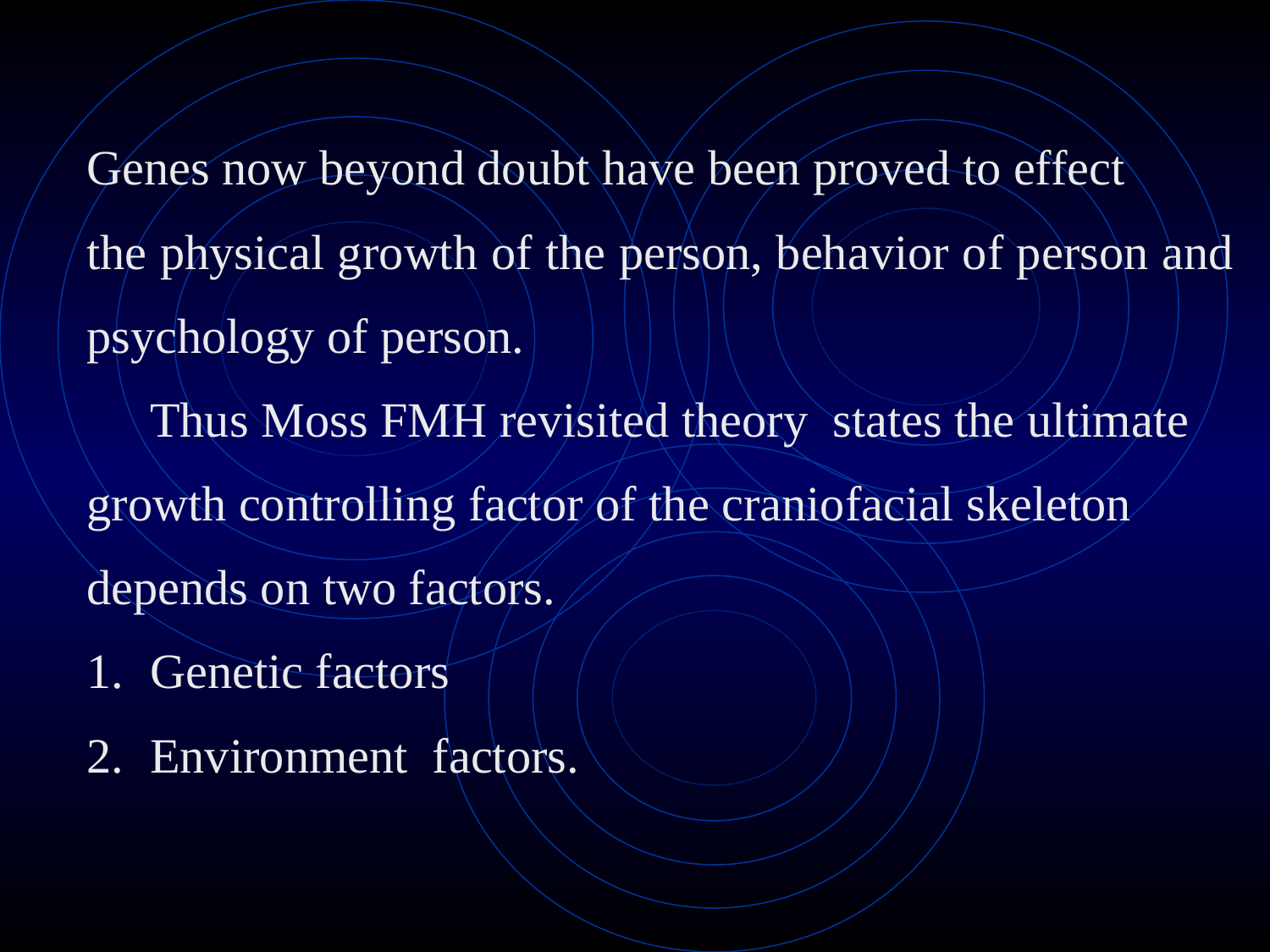

Genes now beyond doubt have been proved to effect
the physical growth of the person, behavior of person and
psychology of person.
	Thus Moss FMH revisited theory  states the ultimate
growth controlling factor of the craniofacial skeleton
depends on two factors.
Genetic factors
Environment  factors.